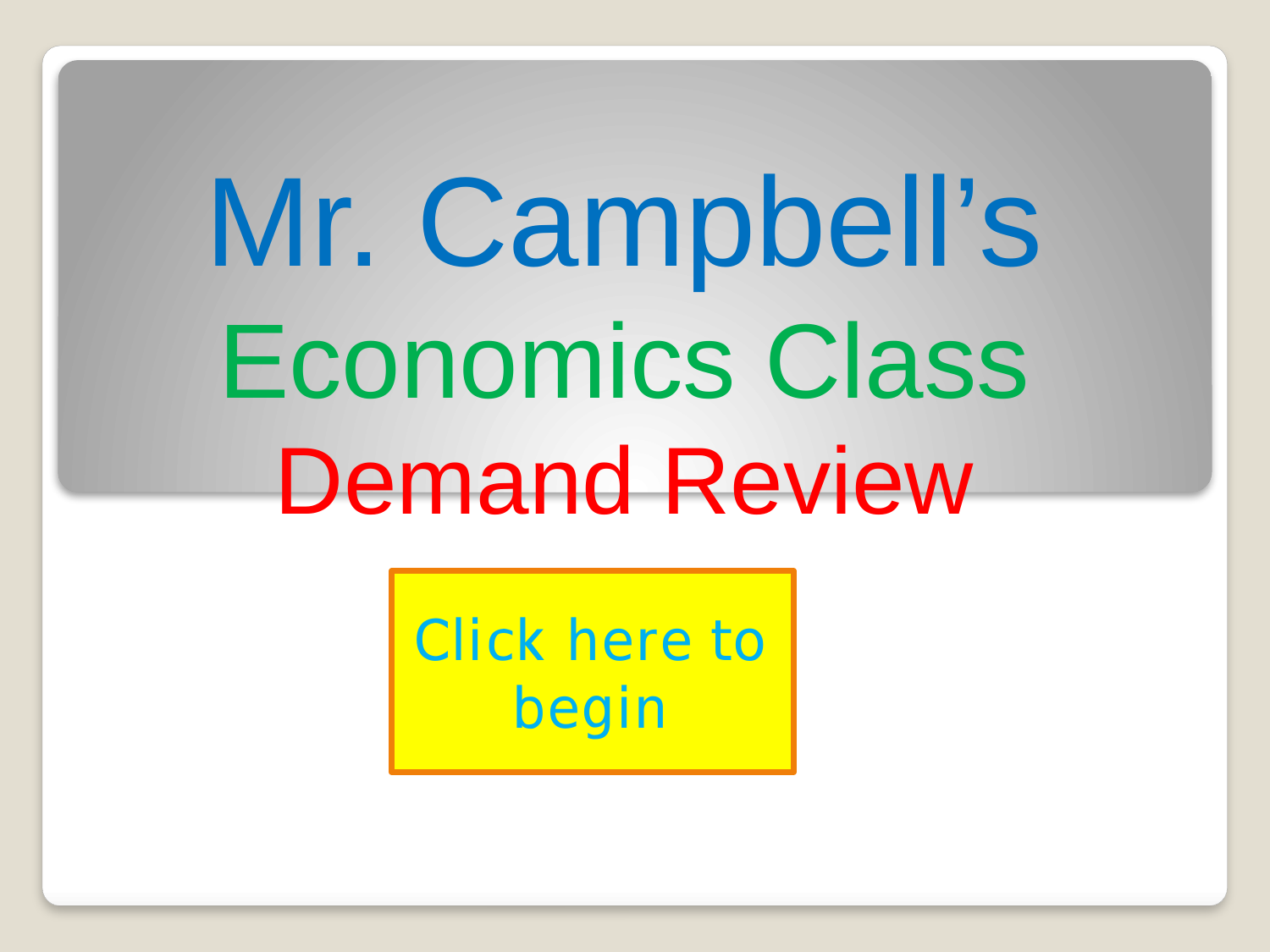

# Mr. Campbell’s Economics Class Demand Review
Click here to begin